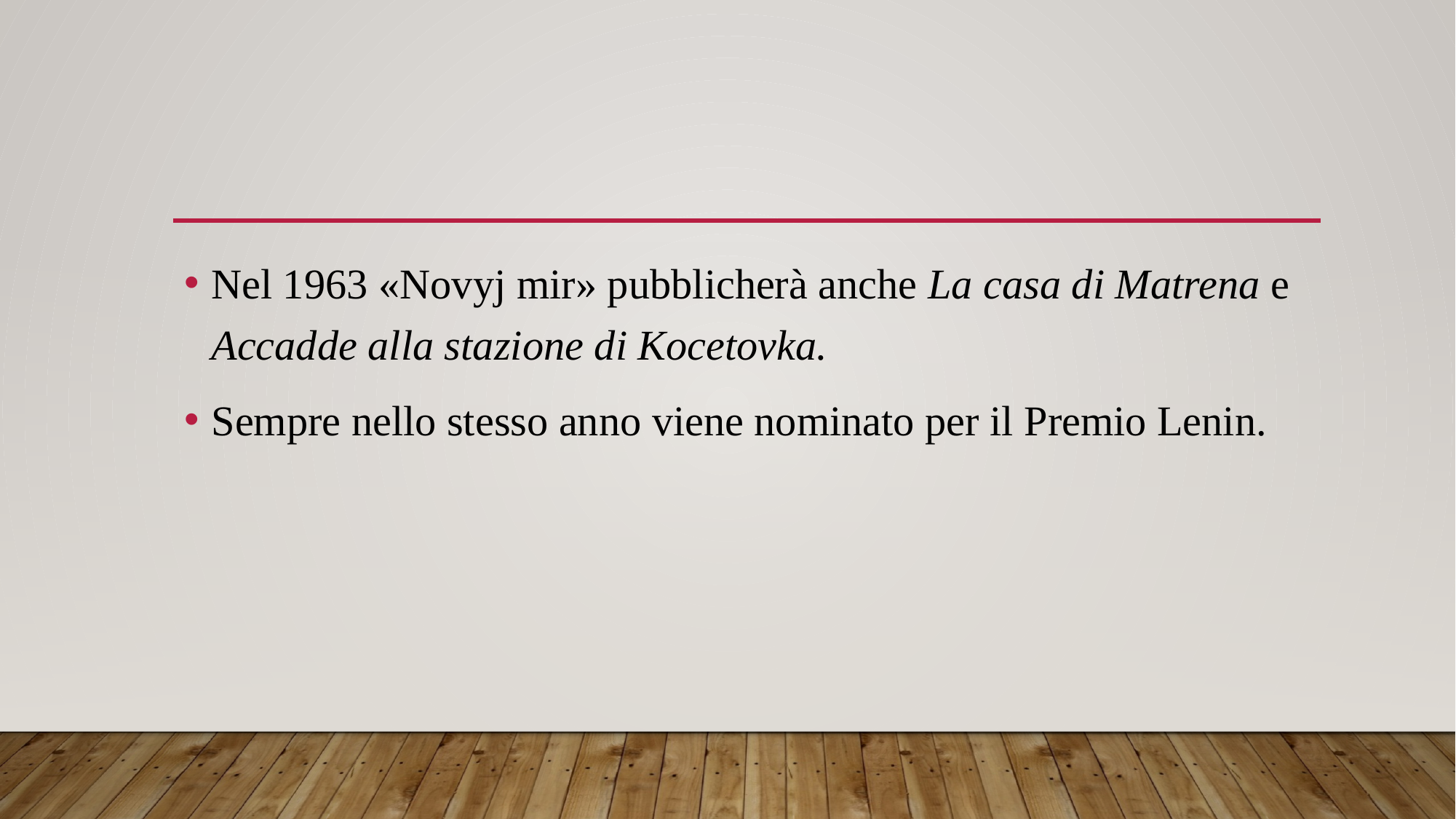

#
Nel 1963 «Novyj mir» pubblicherà anche La casa di Matrena e Accadde alla stazione di Kocetovka.
Sempre nello stesso anno viene nominato per il Premio Lenin.